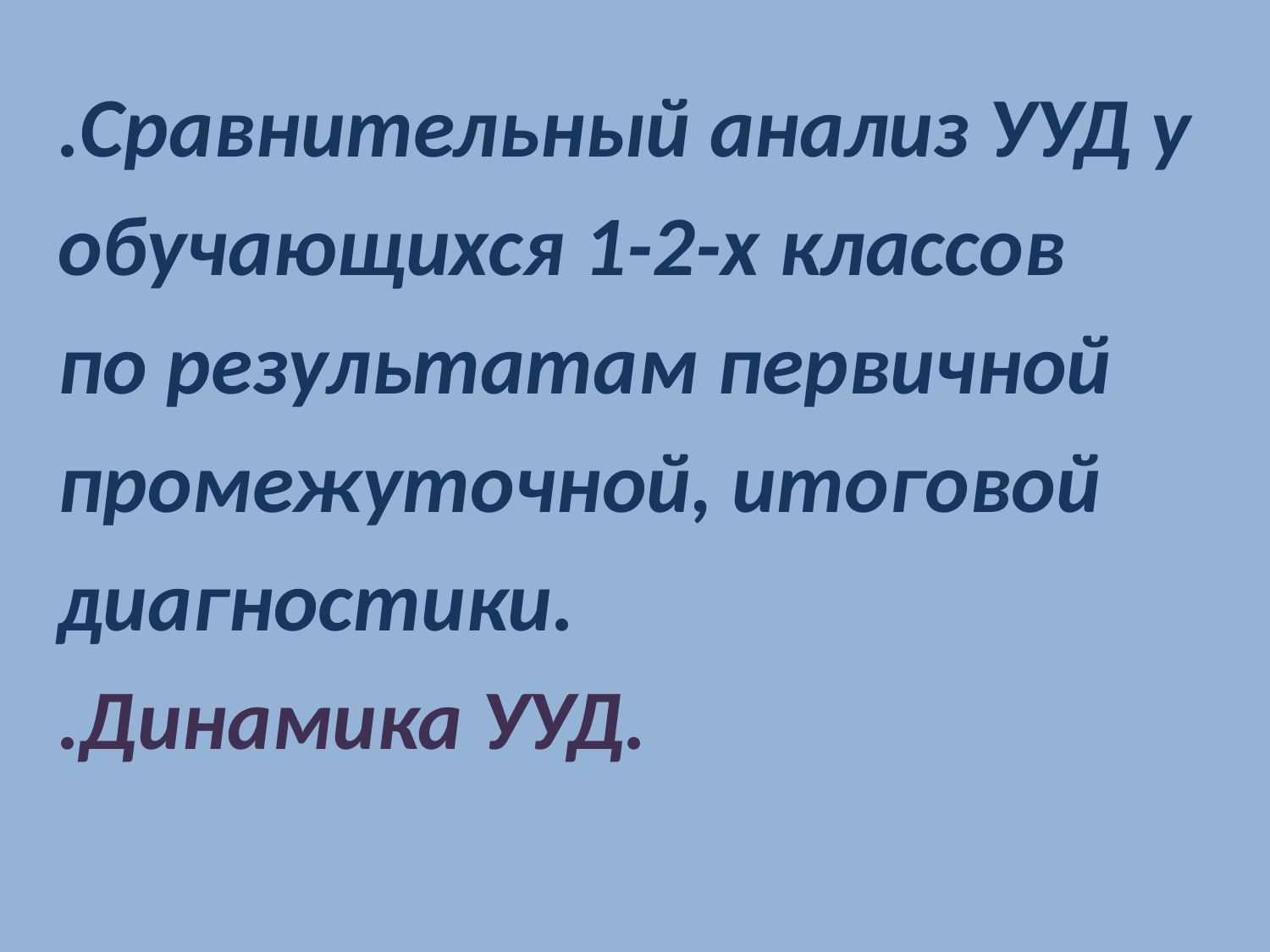

.Сравнительный анализ УУД у
обучающихся 1-2-х классов
по результатам первичной
промежуточной, итоговой
диагностики.
.Динамика УУД.